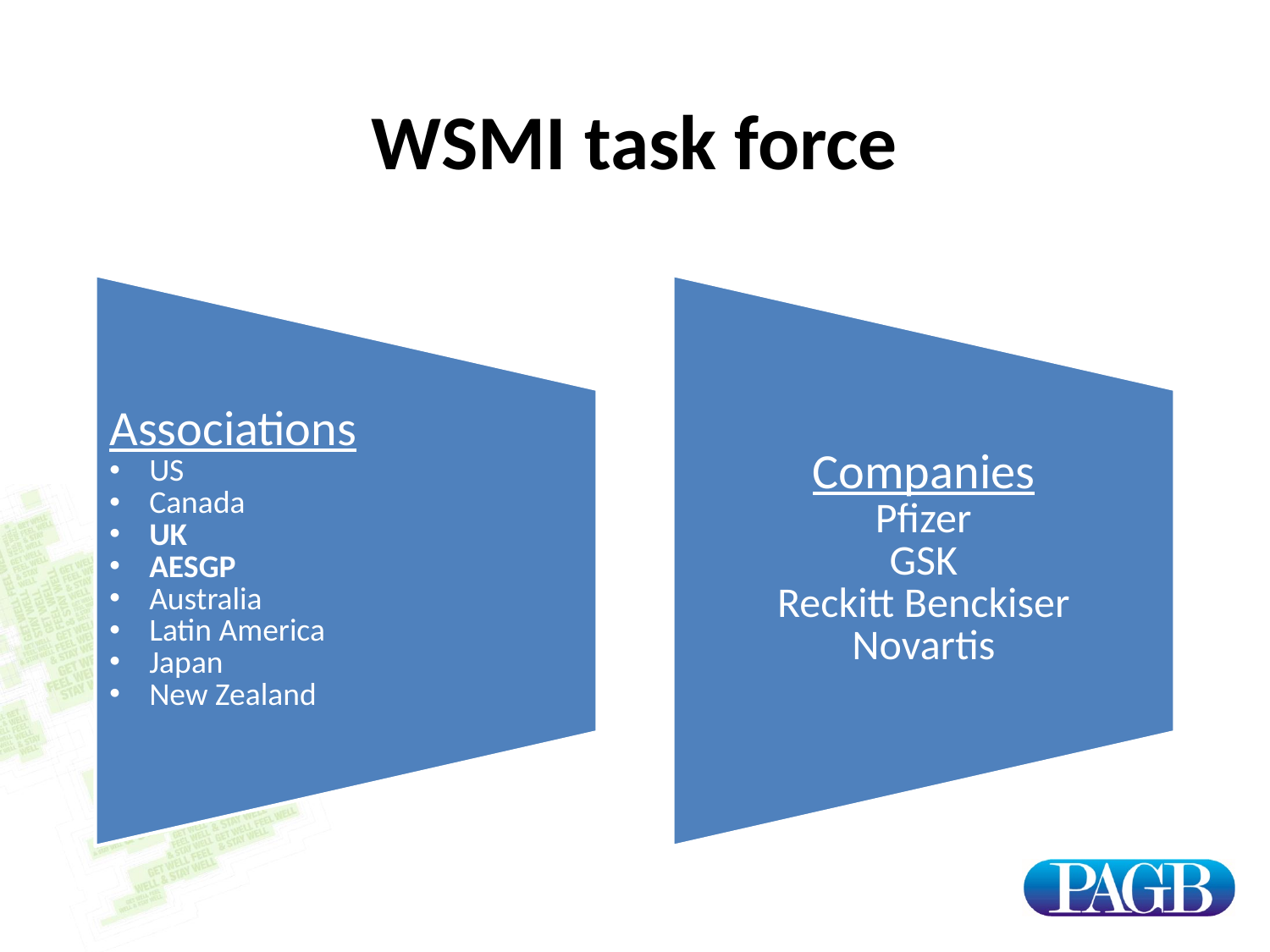

# WSMI task force
Associations
US
Canada
Companies
Pfizer
GSK
Reckitt Benckiser
Novartis
UK
AESGP
Latin America
Japan
New Zealand
Australia